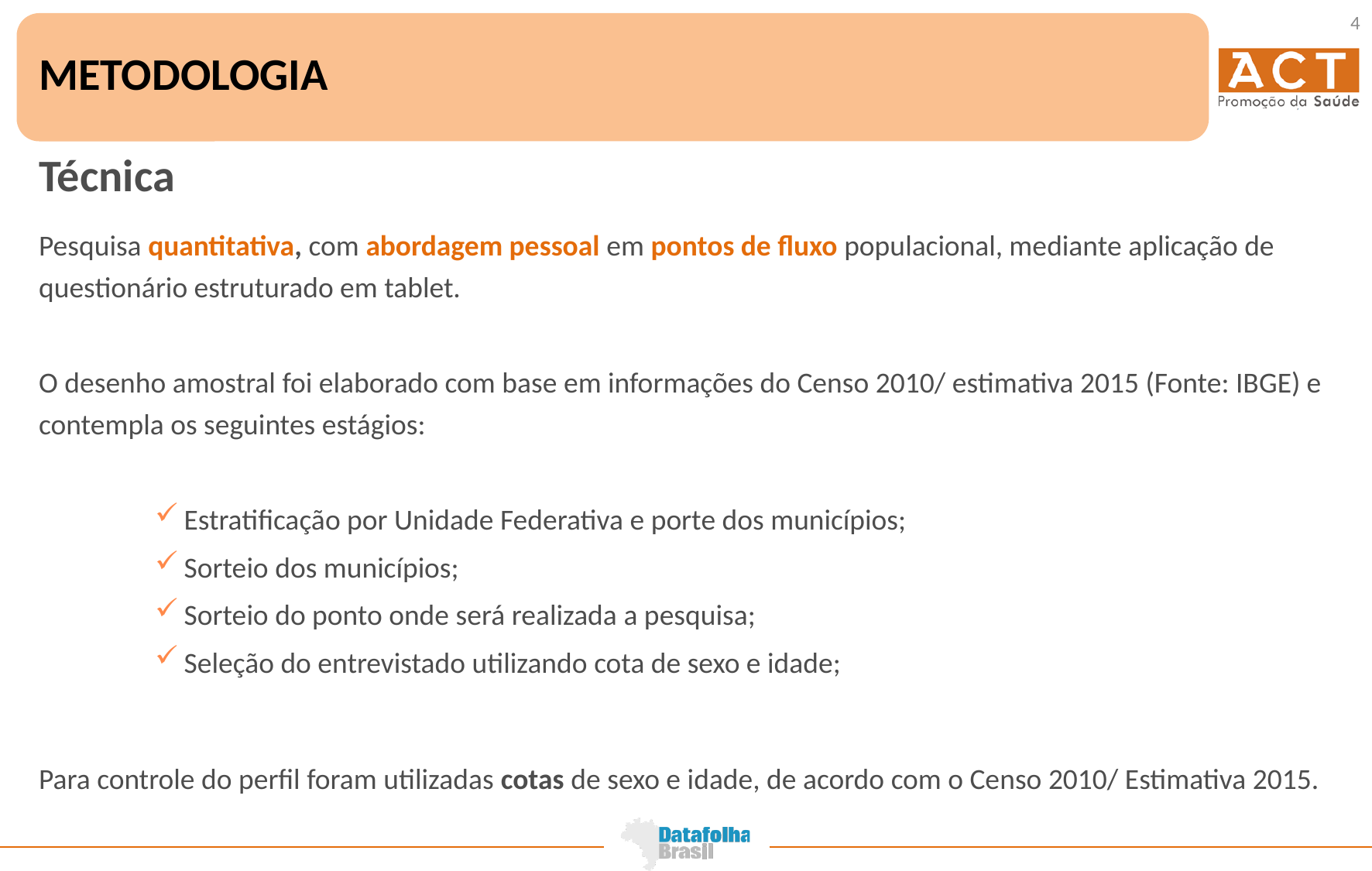

4
METODOLOGIA
Técnica
Pesquisa quantitativa, com abordagem pessoal em pontos de fluxo populacional, mediante aplicação de questionário estruturado em tablet.

O desenho amostral foi elaborado com base em informações do Censo 2010/ estimativa 2015 (Fonte: IBGE) e contempla os seguintes estágios:

Estratificação por Unidade Federativa e porte dos municípios;
Sorteio dos municípios;
Sorteio do ponto onde será realizada a pesquisa;
Seleção do entrevistado utilizando cota de sexo e idade;
Para controle do perfil foram utilizadas cotas de sexo e idade, de acordo com o Censo 2010/ Estimativa 2015.